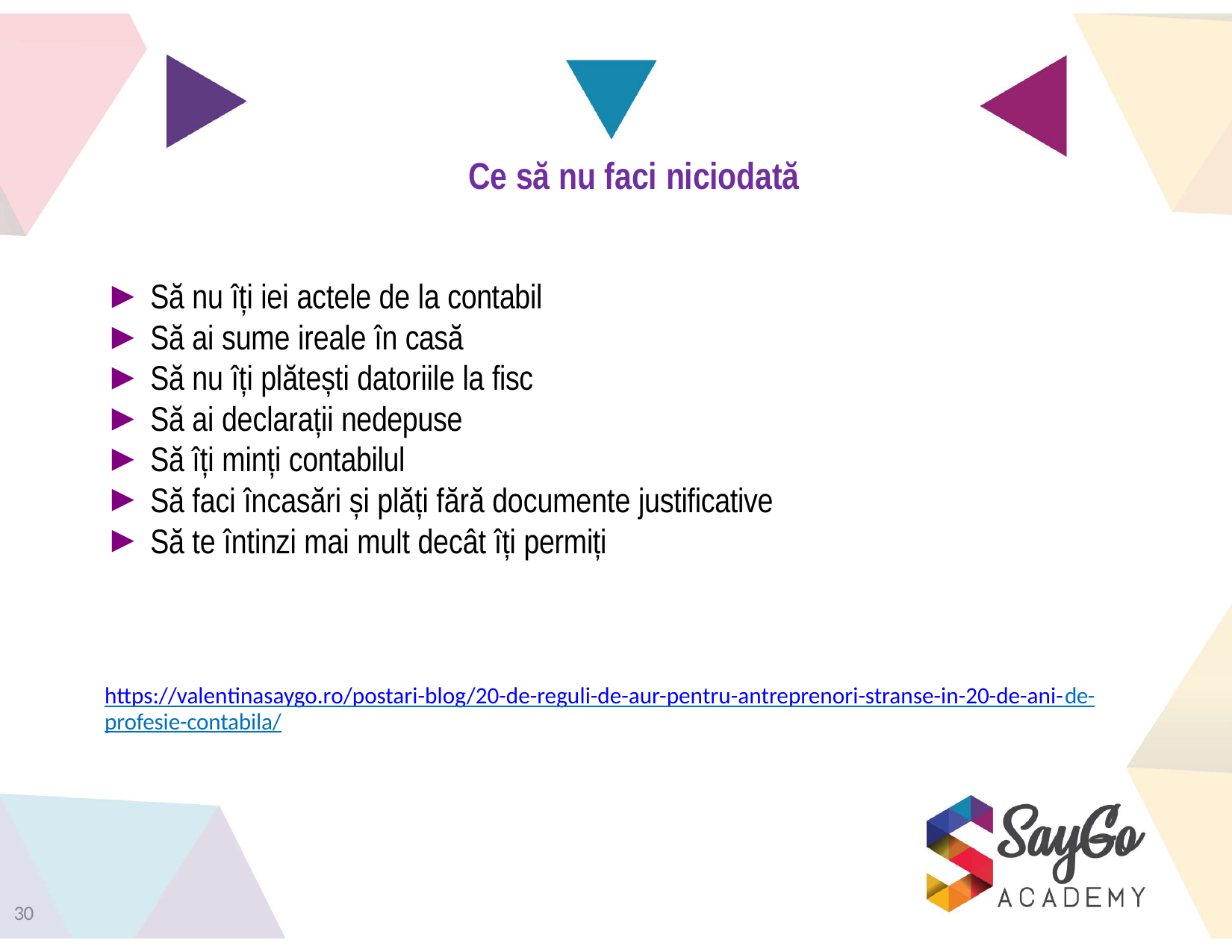

# Ce să nu faci niciodată
Să nu îți iei actele de la contabil
Să ai sume ireale în casă
Să nu îți plătești datoriile la fisc
Să ai declarații nedepuse
Să îți minți contabilul
Să faci încasări și plăți fără documente justificative
Să te întinzi mai mult decât îți permiți
https://valentinasaygo.ro/postari-blog/20-de-reguli-de-aur-pentru-antreprenori-stranse-in-20-de-ani-de-profesie-contabila/
30